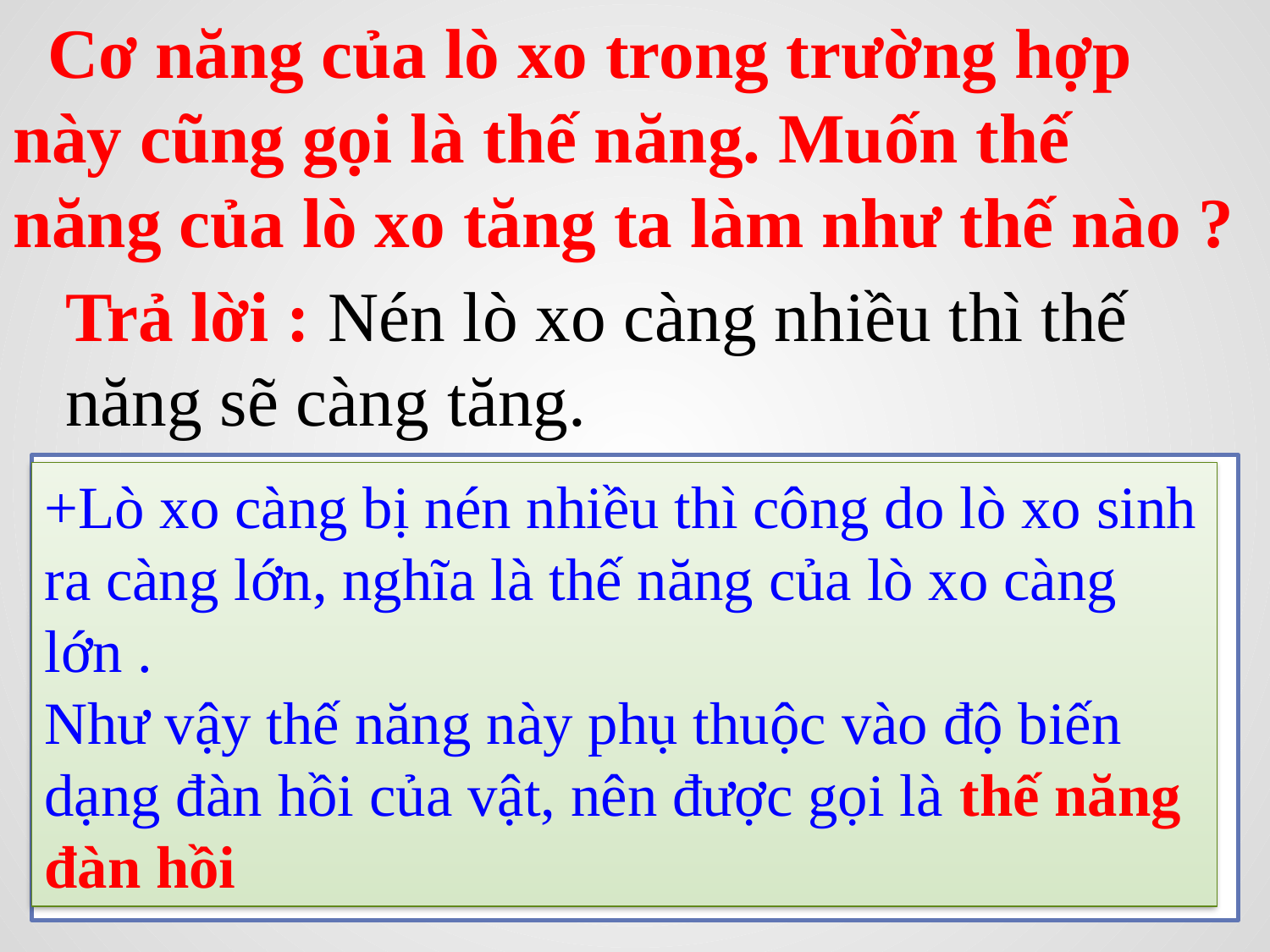

Cơ năng của lò xo trong trường hợp này cũng gọi là thế năng. Muốn thế năng của lò xo tăng ta làm như thế nào ?
Trả lời : Nén lò xo càng nhiều thì thế năng sẽ càng tăng.

+Lò xo càng bị nén nhiều thì công do lò xo sinh ra càng lớn, nghĩa là thế năng của lò xo càng lớn .
Như vậy thế năng này phụ thuộc vào độ biến dạng đàn hồi của vật, nên được gọi là thế năng đàn hồi